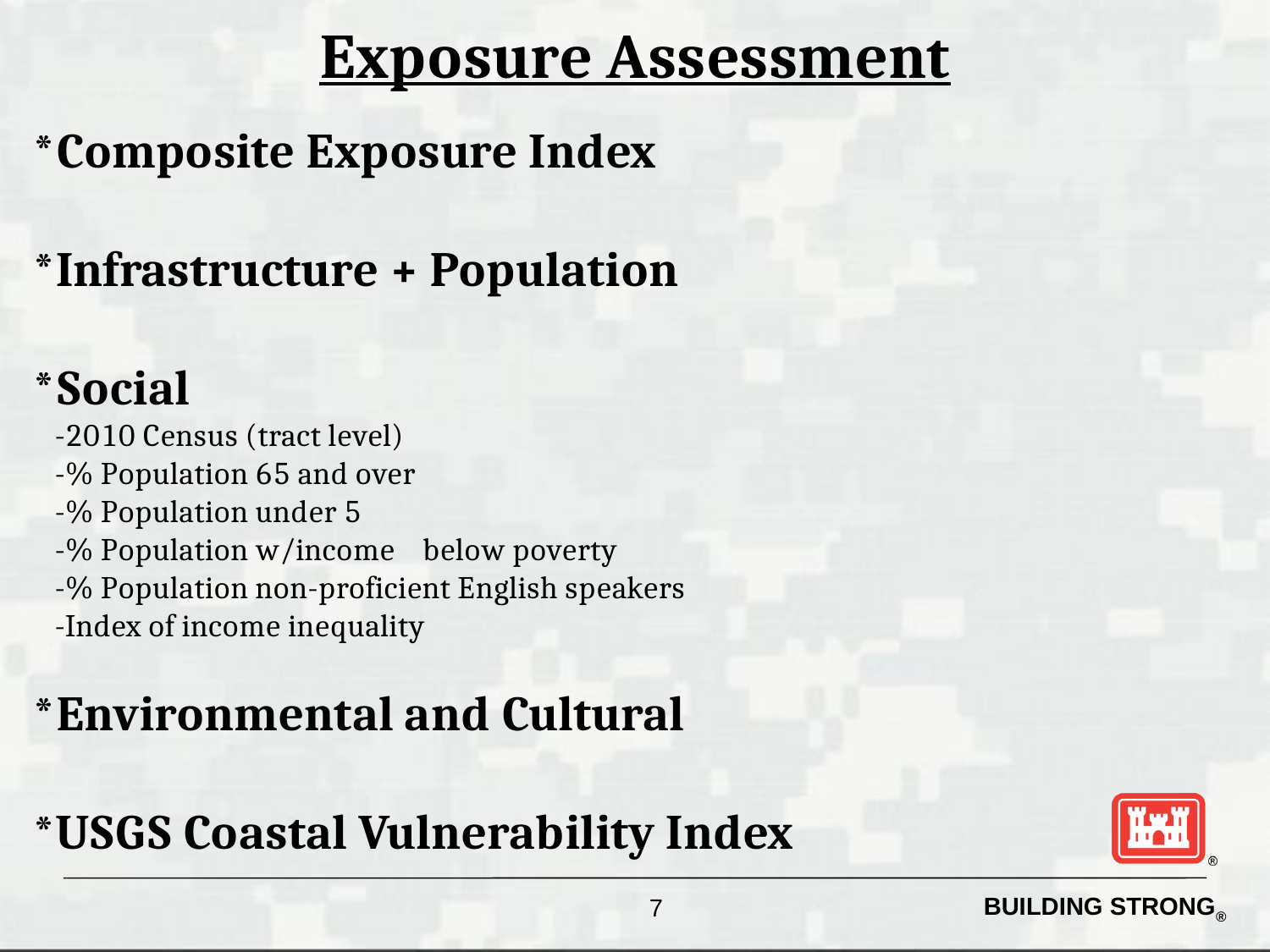

# Exposure Assessment

*Composite Exposure Index

*Infrastructure + Population

*Social
   -2010 Census (tract level)
   -% Population 65 and over
   -% Population under 5
   -% Population w/income    below poverty
   -% Population non-proficient English speakers
   -Index of income inequality

*Environmental and Cultural

*USGS Coastal Vulnerability Index

7